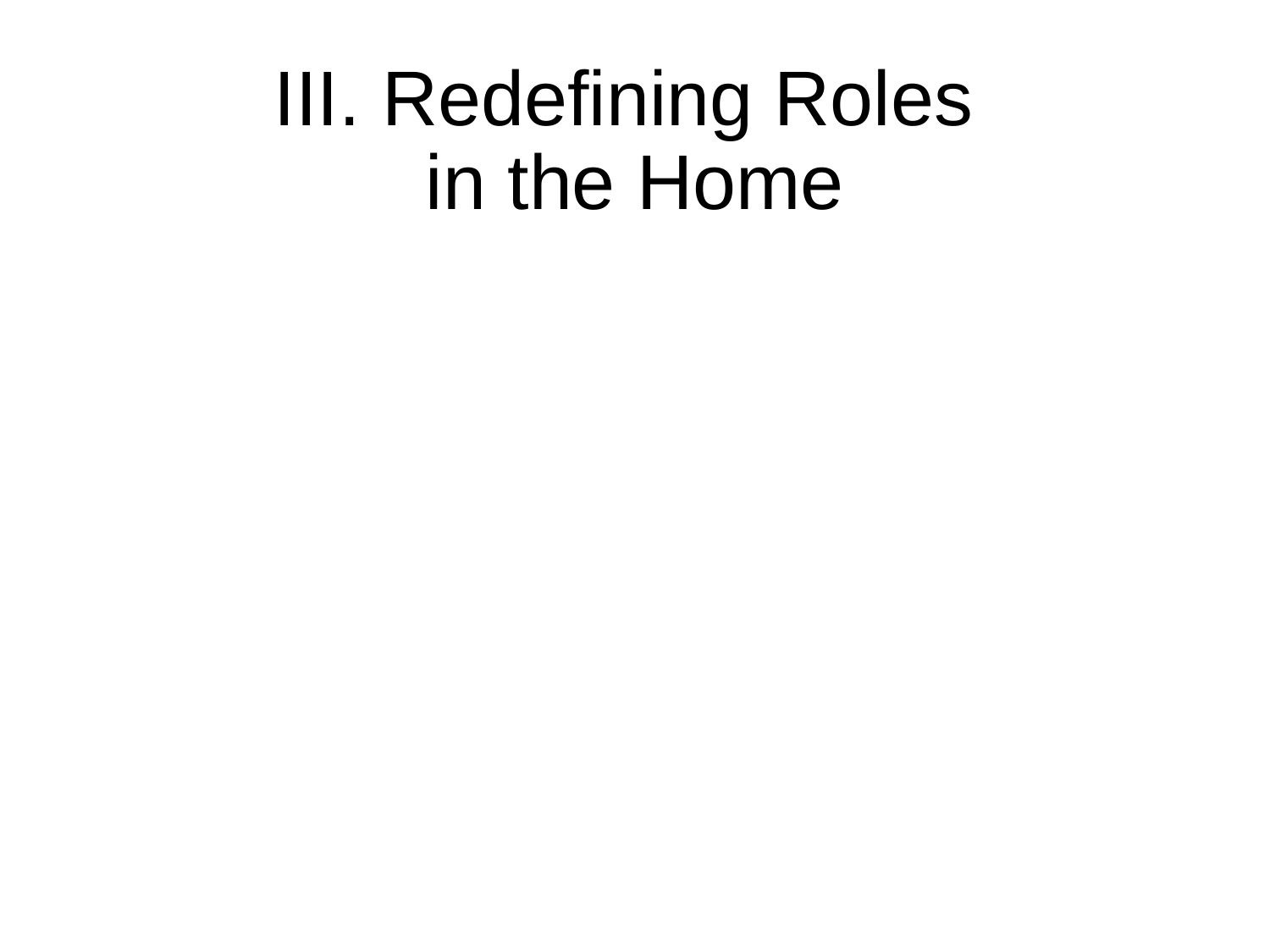

# III. Redefining Roles in the Home